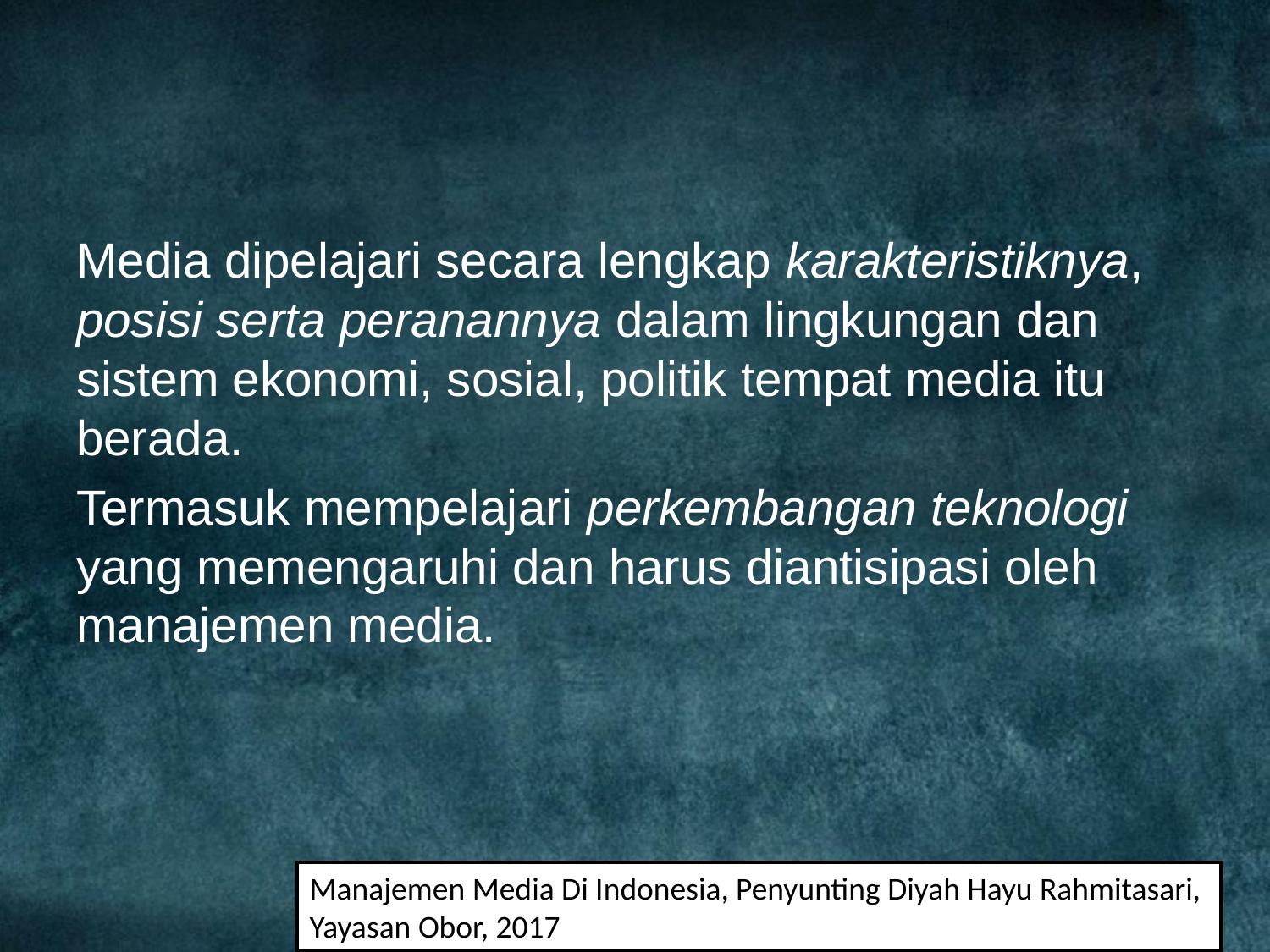

#
Media dipelajari secara lengkap karakteristiknya, posisi serta peranannya dalam lingkungan dan sistem ekonomi, sosial, politik tempat media itu berada.
Termasuk mempelajari perkembangan teknologi yang memengaruhi dan harus diantisipasi oleh manajemen media.

Manajemen Media Di Indonesia, Penyunting Diyah Hayu Rahmitasari,
Yayasan Obor, 2017